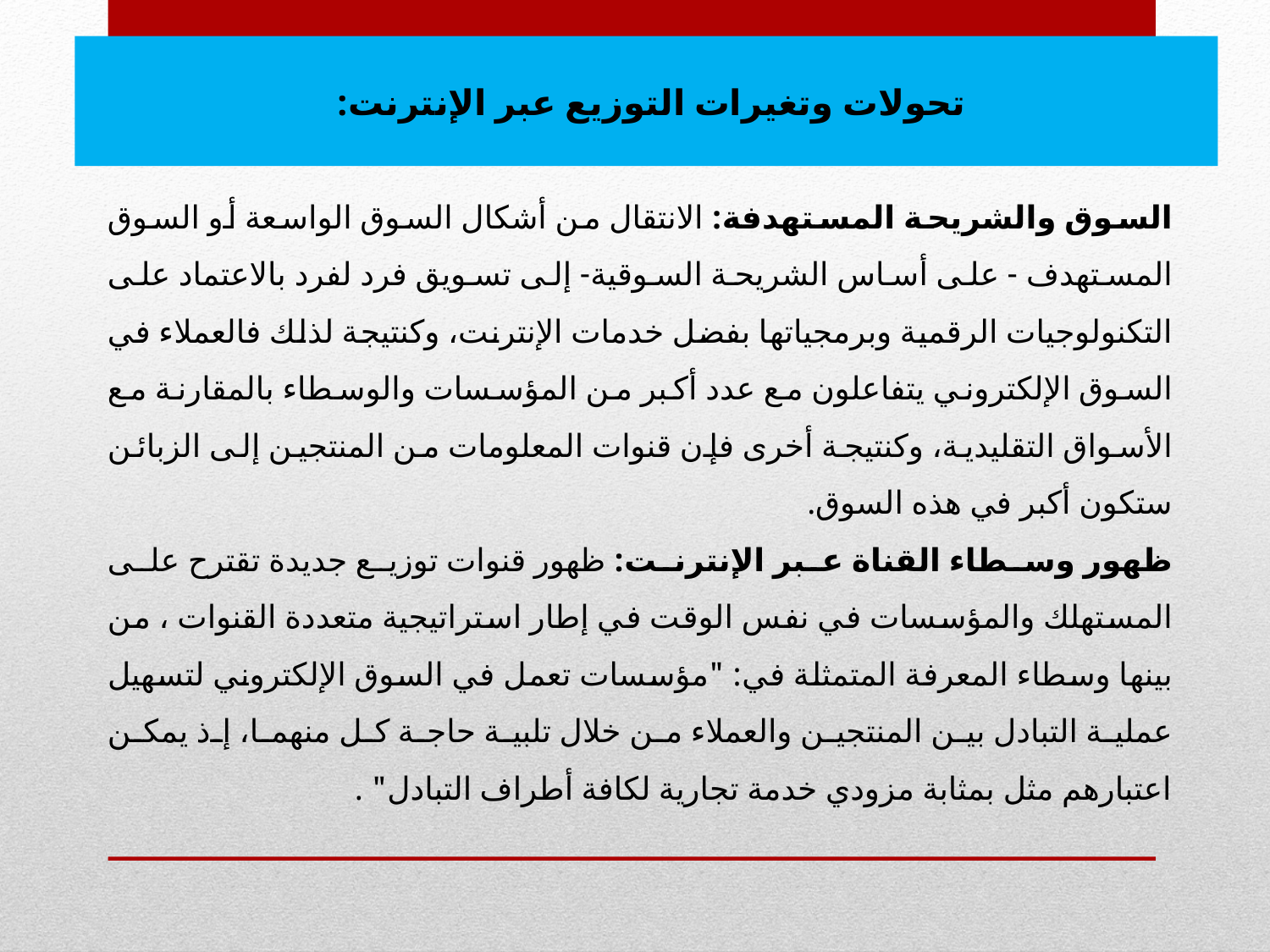

تحولات وتغيرات التوزيع عبر الإنترنت:
#
السوق والشريحة المستهدفة: الانتقال من أشكال السوق الواسعة أو السوق المستهدف - على أساس الشريحة السوقية- إلى تسويق فرد لفرد بالاعتماد على التكنولوجيات الرقمية وبرمجياتها بفضل خدمات الإنترنت، وكنتيجة لذلك فالعملاء في السوق الإلكتروني يتفاعلون مع عدد أكبر من المؤسسات والوسطاء بالمقارنة مع الأسواق التقليدية، وكنتيجة أخرى فإن قنوات المعلومات من المنتجين إلى الزبائن ستكون أكبر في هذه السوق.
ظهور وسطاء القناة عبر الإنترنت: ظهور قنوات توزيع جديدة تقترح على المستهلك والمؤسسات في نفس الوقت في إطار استراتيجية متعددة القنوات ، من بينها وسطاء المعرفة المتمثلة في: "مؤسسات تعمل في السوق الإلكتروني لتسهيل عملية التبادل بين المنتجين والعملاء من خلال تلبية حاجة كل منهما، إذ يمكن اعتبارهم مثل بمثابة مزودي خدمة تجارية لكافة أطراف التبادل" .